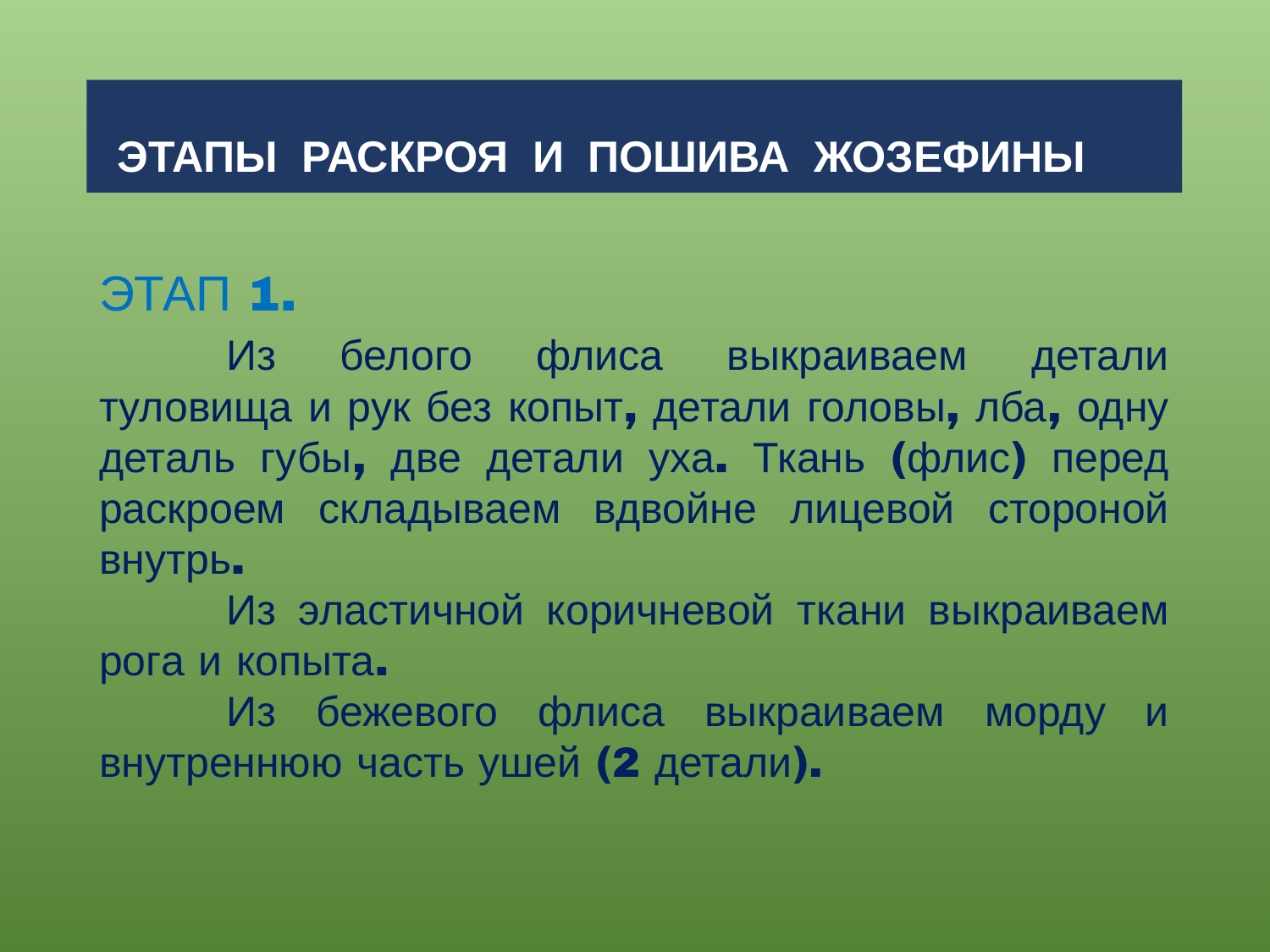

# ЭТАПЫ  РАСКРОЯ  И  ПОШИВА  ЖОЗЕФИНЫ
ЭТАП 1.
	Из белого флиса выкраиваем детали туловища и рук без копыт, детали головы, лба, одну деталь губы, две детали уха. Ткань (флис) перед раскроем складываем вдвойне лицевой стороной внутрь.
	Из эластичной коричневой ткани выкраиваем рога и копыта.
	Из бежевого флиса выкраиваем морду и внутреннюю часть ушей (2 детали).